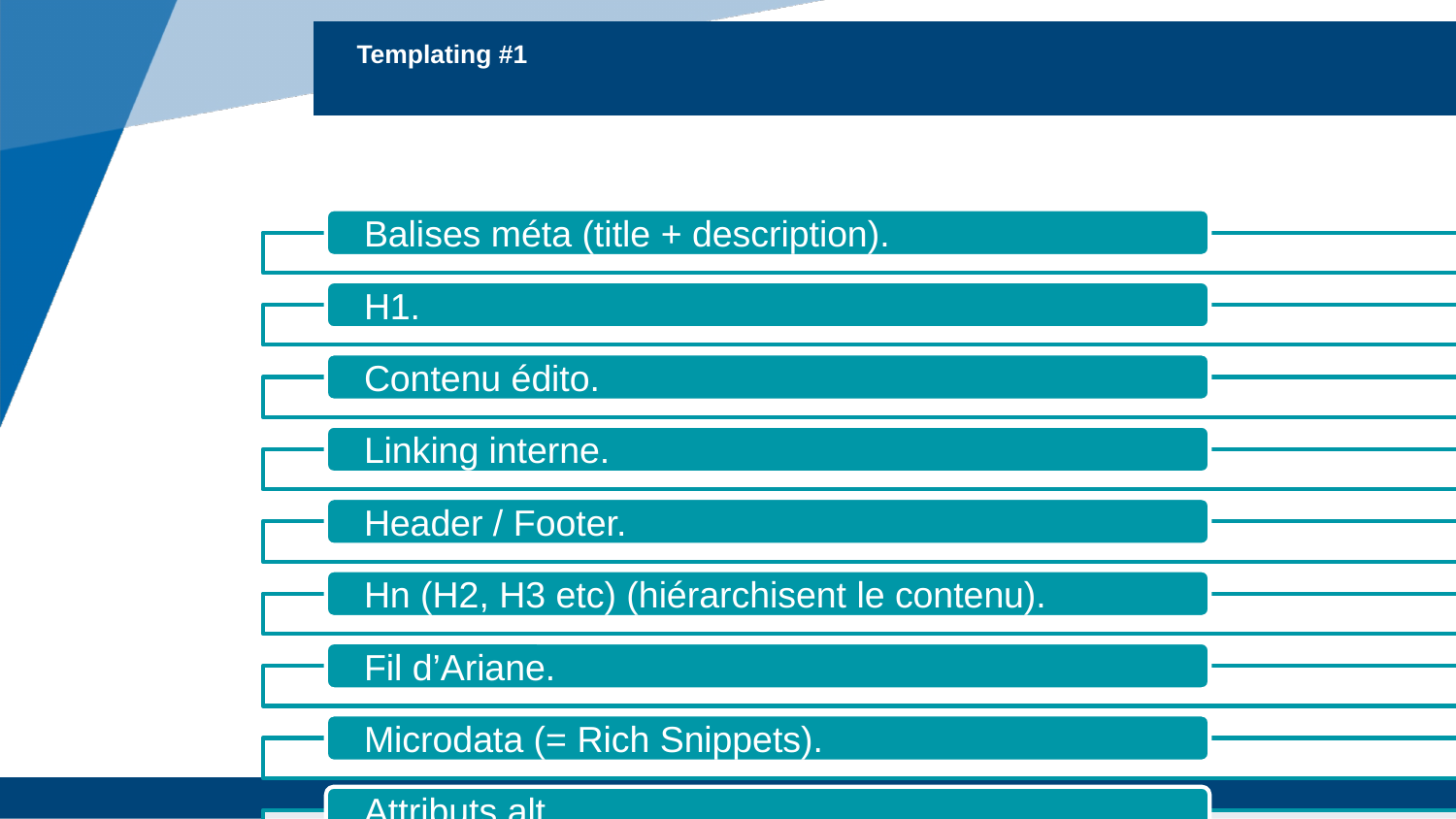

# Templating #1

Balises méta (title + description).

H1.

Contenu édito.

Linking interne.

Header / Footer.

Hn (H2, H3 etc) (hiérarchisent le contenu).

Fil d’Ariane.

Microdata (= Rich Snippets).

Attributs alt.